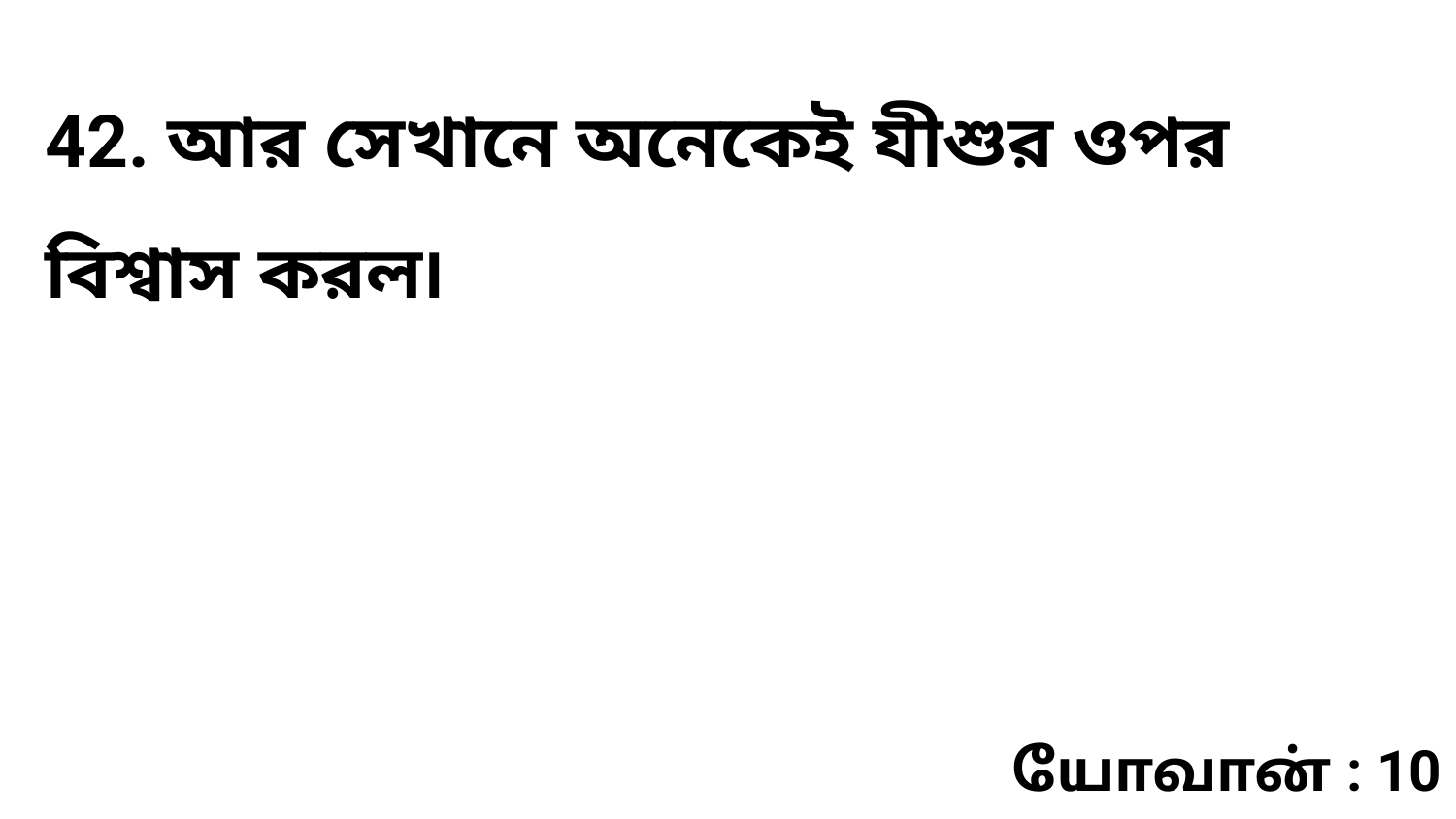

42. আর সেখানে অনেকেই যীশুর ওপর বিশ্বাস করল৷
யோவான் : 10